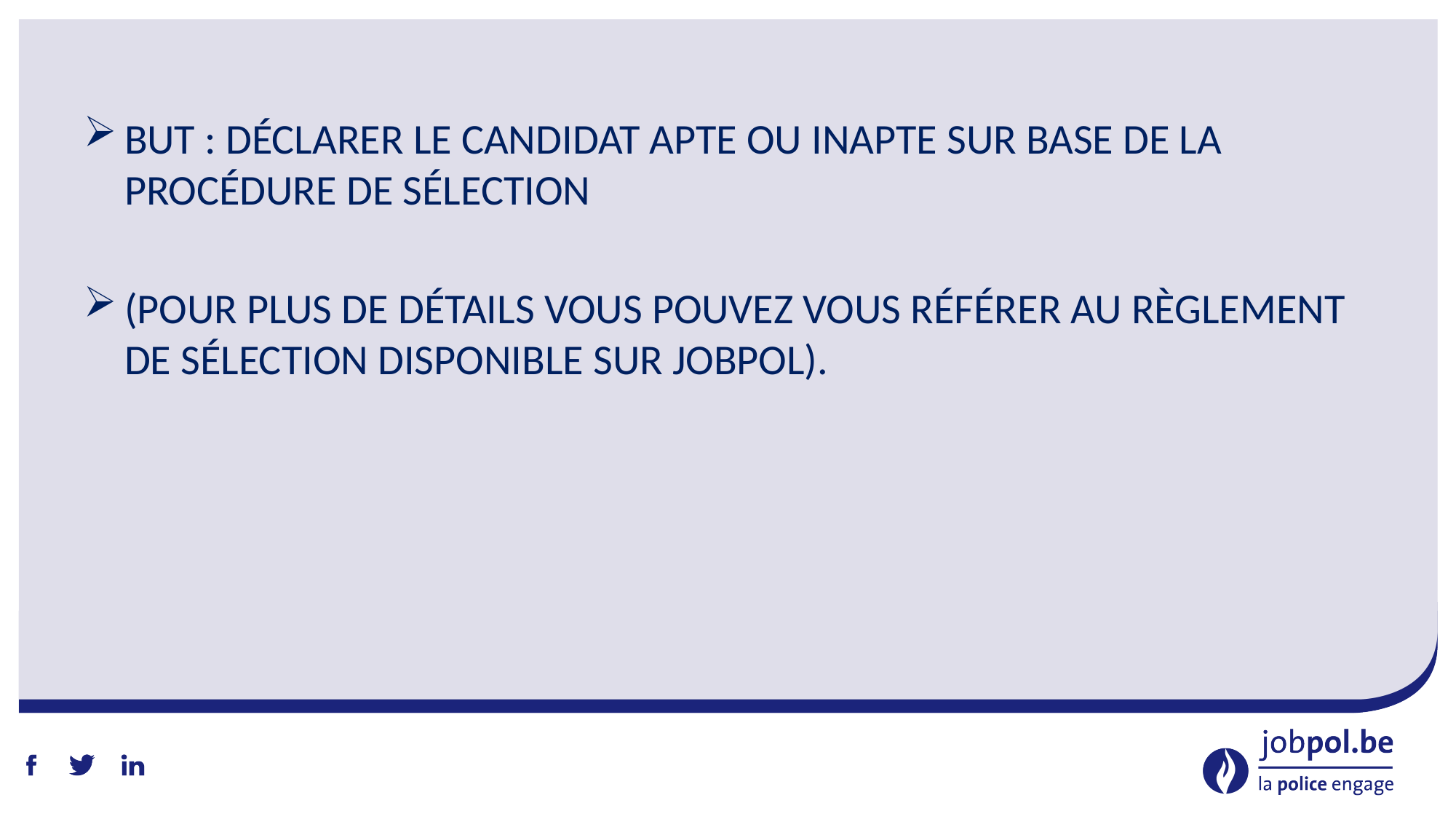

But : déclarer le candidat apte ou inapte sur base de la procédure de sélection

(pour plus de détails vous pouvez vous référer au règlement de sélection disponible sur Jobpol).